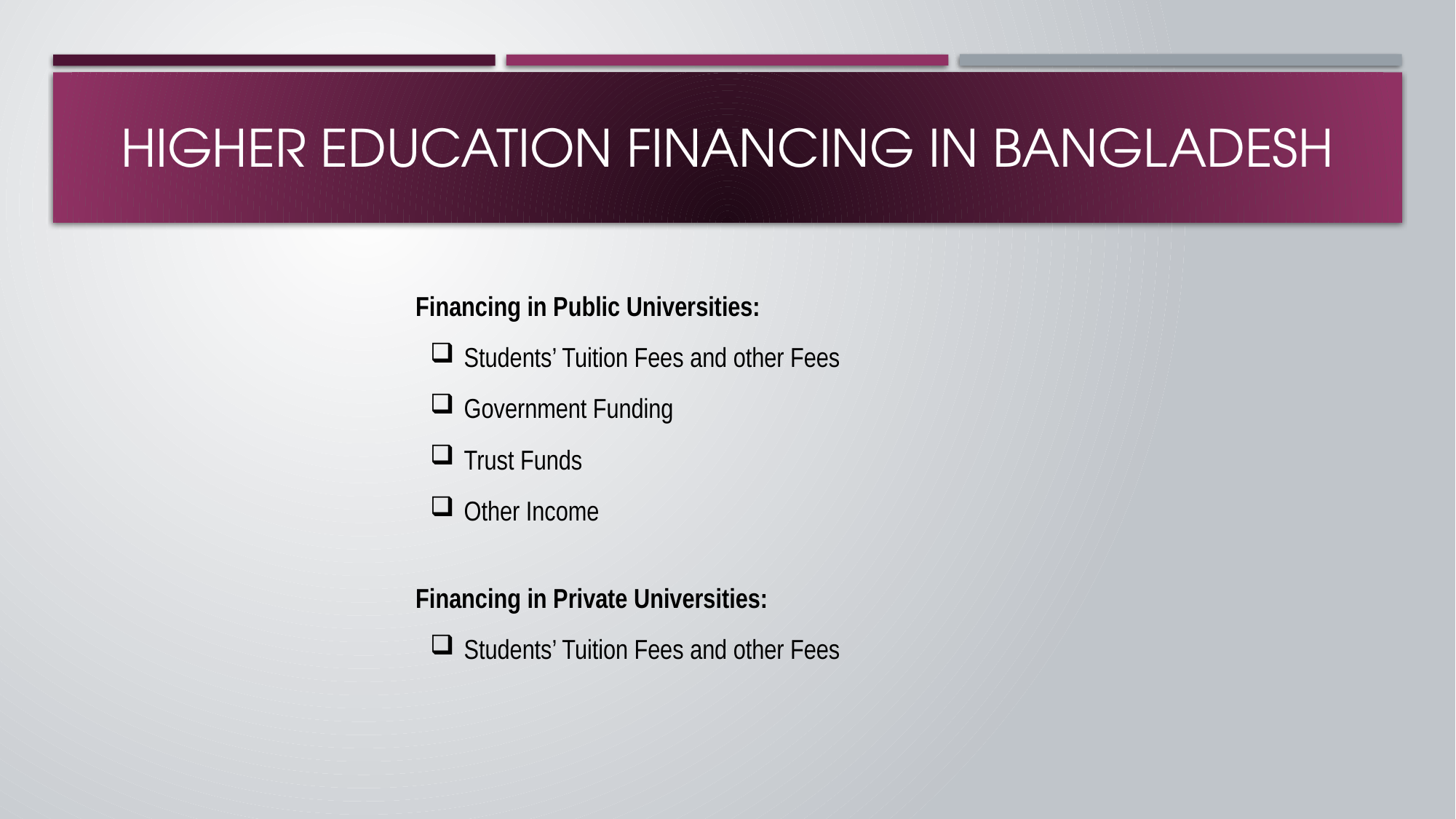

# Higher Education Financing in Bangladesh
Financing in Public Universities:
Students’ Tuition Fees and other Fees
Government Funding
Trust Funds
Other Income

Financing in Private Universities:
Students’ Tuition Fees and other Fees